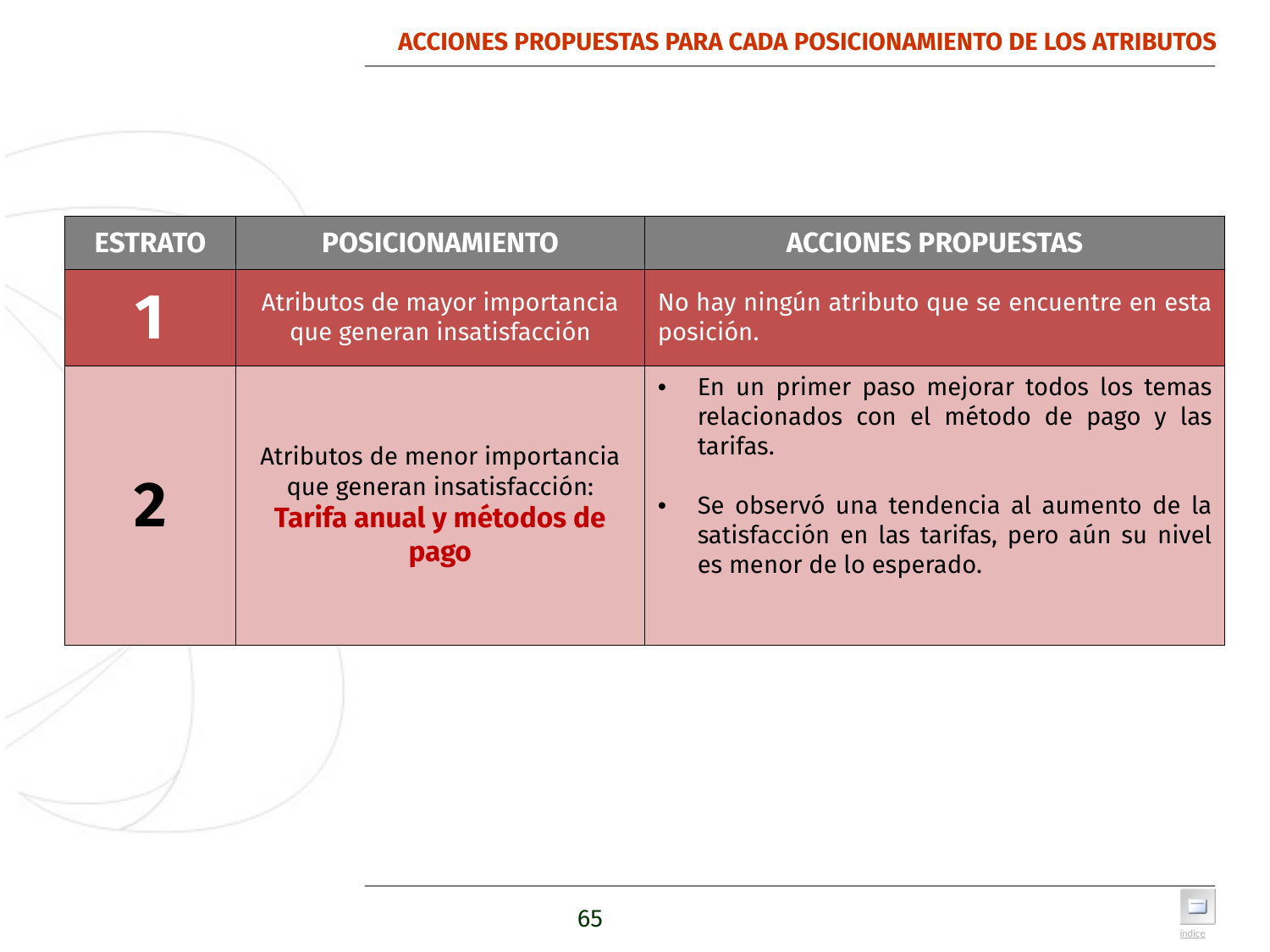

# ACCIONES PROPUESTAS PARA CADA POSICIONAMIENTO DE LOS ATRIBUTOS
| ESTRATO | POSICIONAMIENTO | ACCIONES PROPUESTAS |
| --- | --- | --- |
| 1 | Atributos de mayor importancia que generan insatisfacción | No hay ningún atributo que se encuentre en esta posición. |
| 2 | Atributos de menor importancia que generan insatisfacción: Tarifa anual y métodos de pago | En un primer paso mejorar todos los temas relacionados con el método de pago y las tarifas. Se observó una tendencia al aumento de la satisfacción en las tarifas, pero aún su nivel es menor de lo esperado. |
65